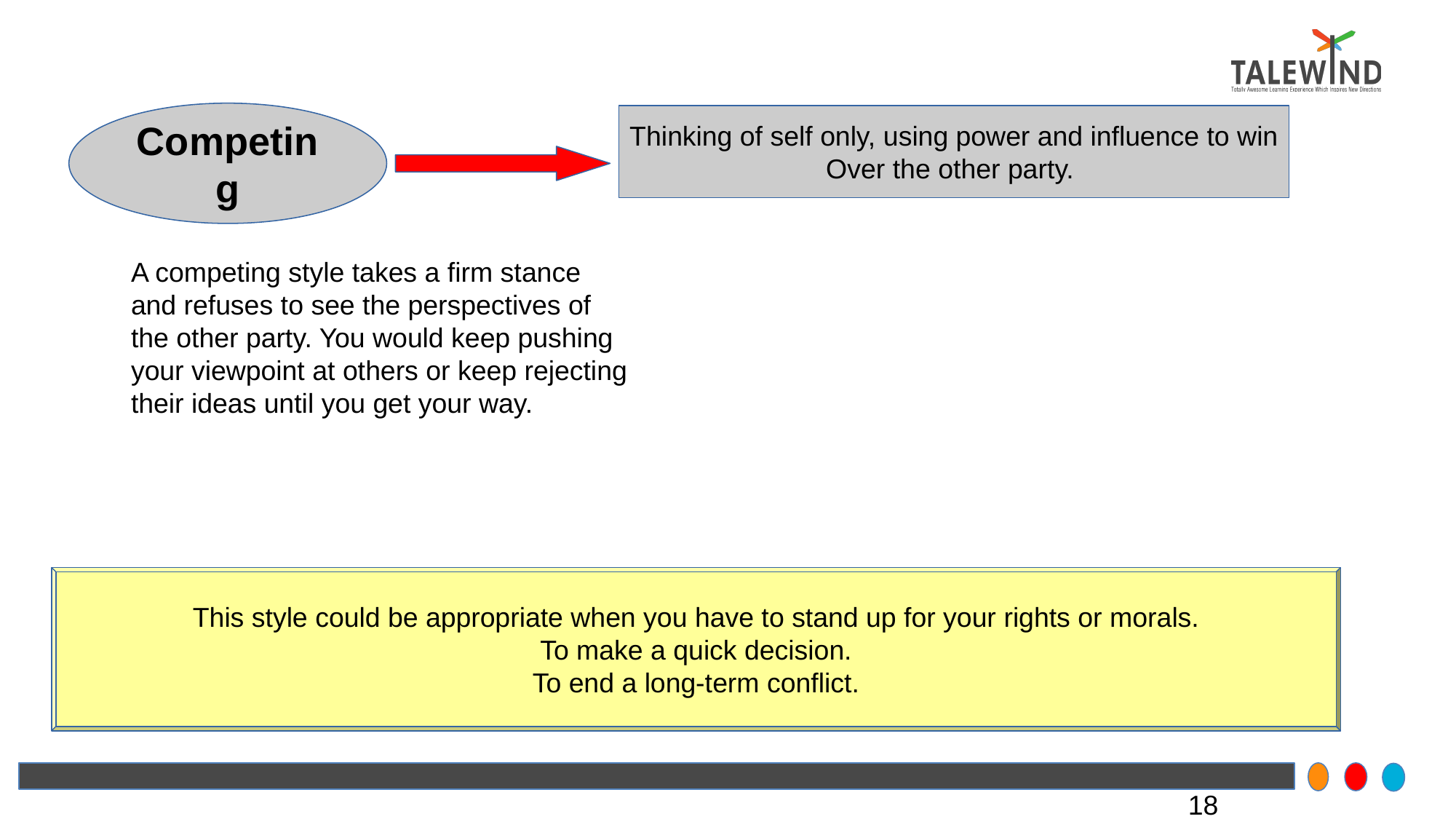

Competing
Thinking of self only, using power and influence to win
Over the other party.

A competing style takes a firm stance and refuses to see the perspectives of the other party. You would keep pushing your viewpoint at others or keep rejecting their ideas until you get your way.

This style could be appropriate when you have to stand up for your rights or morals.
To make a quick decision.
To end a long-term conflict.
18